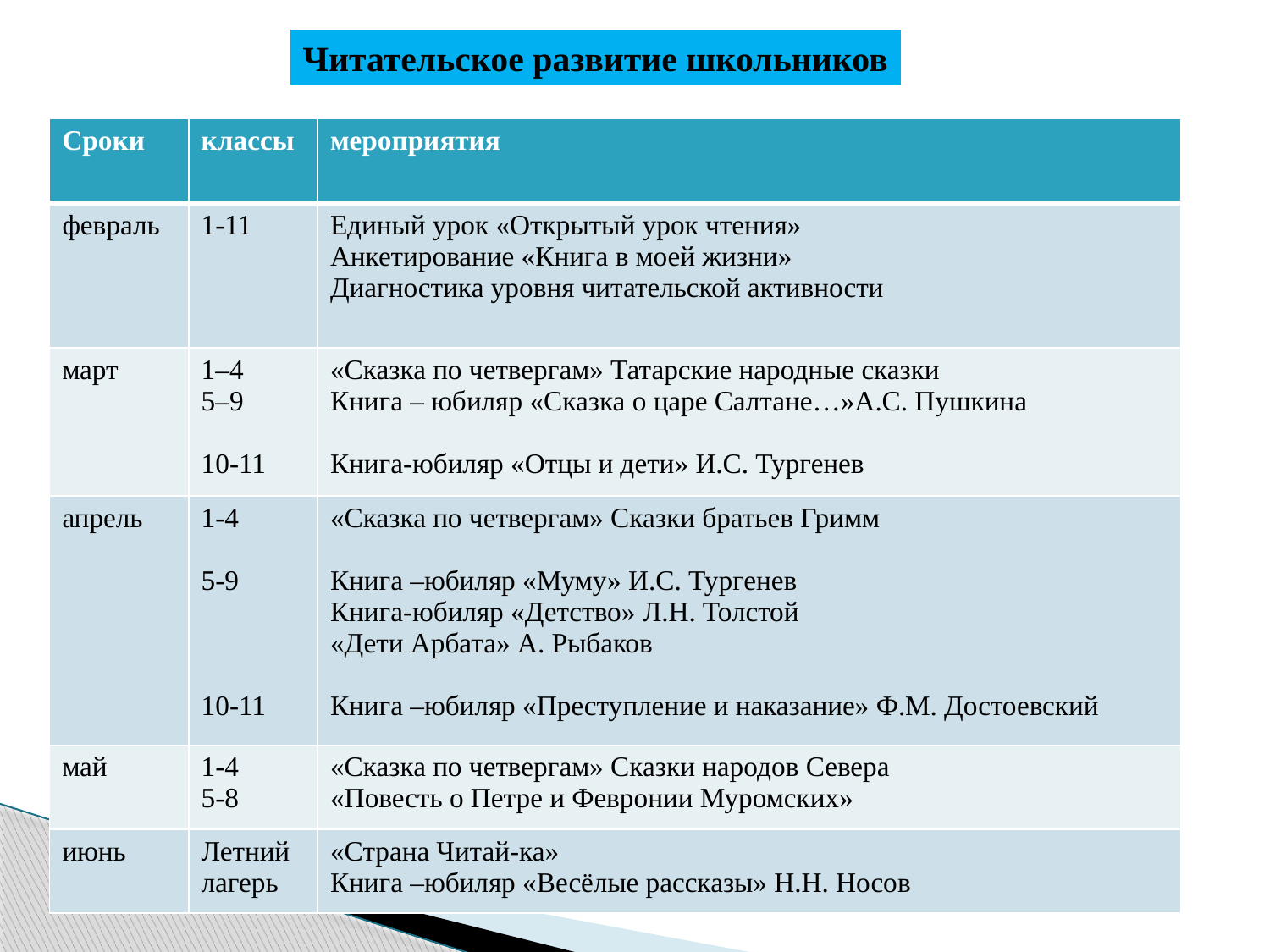

Читательское развитие школьников
| Сроки | классы | мероприятия |
| --- | --- | --- |
| февраль | 1-11 | Единый урок «Открытый урок чтения» Анкетирование «Книга в моей жизни» Диагностика уровня читательской активности |
| март | 1–4 5–9 10-11 | «Сказка по четвергам» Татарские народные сказки Книга – юбиляр «Сказка о царе Салтане…»А.С. Пушкина Книга-юбиляр «Отцы и дети» И.С. Тургенев |
| апрель | 1-4 5-9 10-11 | «Сказка по четвергам» Сказки братьев Гримм Книга –юбиляр «Муму» И.С. Тургенев Книга-юбиляр «Детство» Л.Н. Толстой «Дети Арбата» А. Рыбаков Книга –юбиляр «Преступление и наказание» Ф.М. Достоевский |
| май | 1-4 5-8 | «Сказка по четвергам» Сказки народов Севера «Повесть о Петре и Февронии Муромских» |
| июнь | Летний лагерь | «Страна Читай-ка» Книга –юбиляр «Весёлые рассказы» Н.Н. Носов |